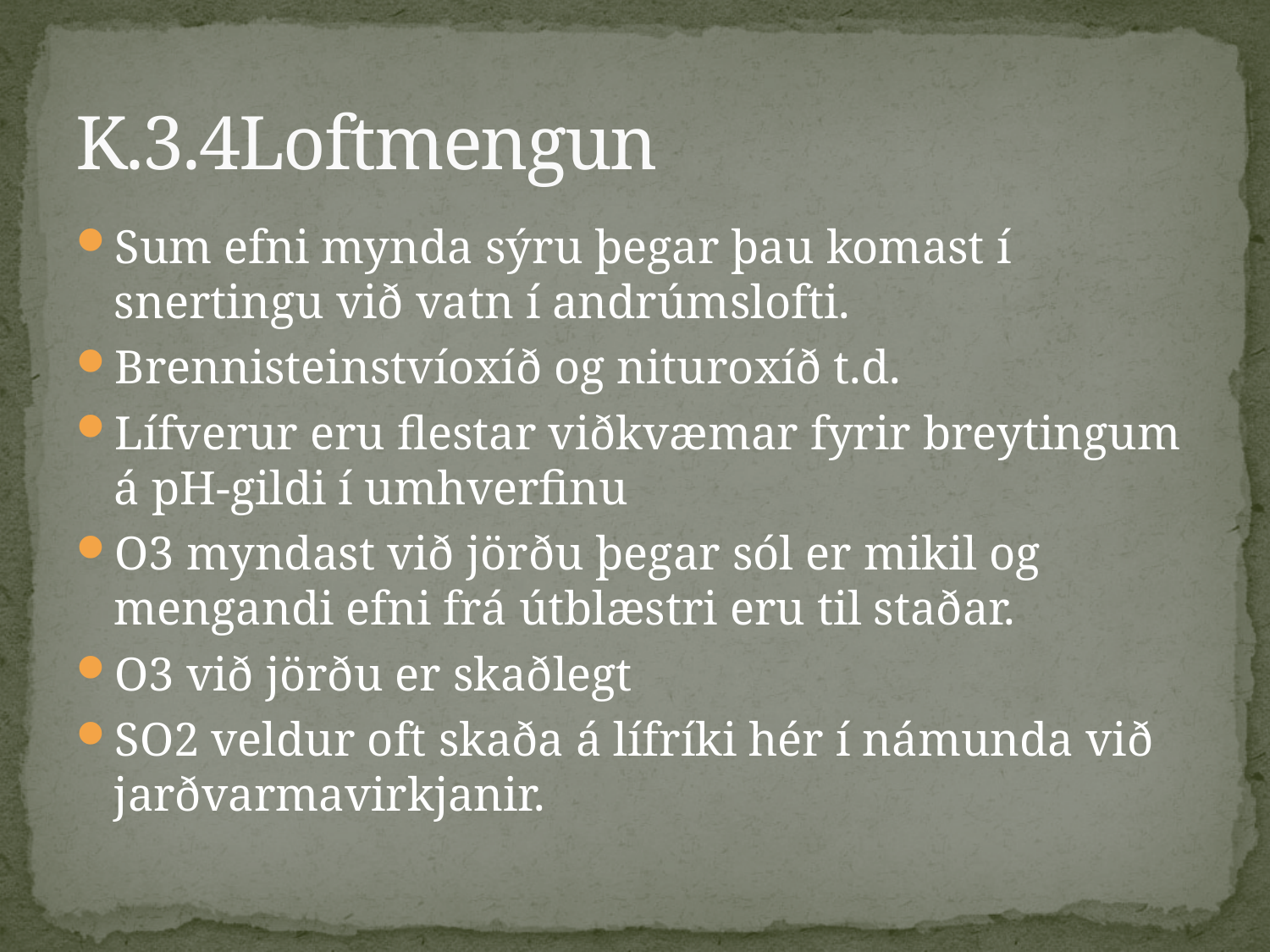

# K.3.4Loftmengun
Sum efni mynda sýru þegar þau komast í snertingu við vatn í andrúmslofti.
Brennisteinstvíoxíð og nituroxíð t.d.
Lífverur eru flestar viðkvæmar fyrir breytingum á pH-gildi í umhverfinu
O3 myndast við jörðu þegar sól er mikil og mengandi efni frá útblæstri eru til staðar.
O3 við jörðu er skaðlegt
SO2 veldur oft skaða á lífríki hér í námunda við jarðvarmavirkjanir.